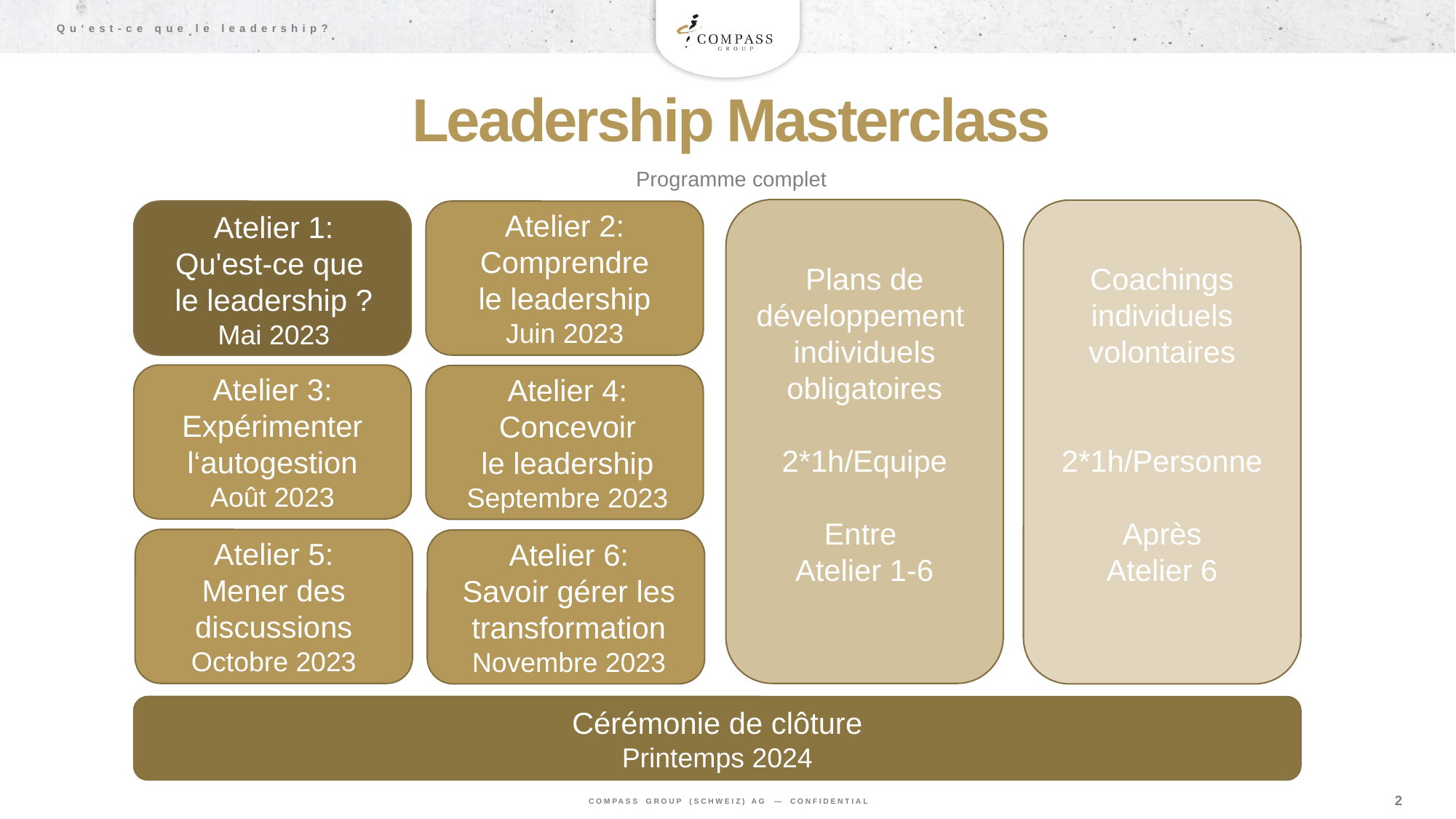

Qu‘est-ce que le leadership?
# Leadership Masterclass
Programme complet
Plans de développement
individuels obligatoires

2*1h/Equipe
Entre
Atelier 1-6

Coachings individuels volontaires

2*1h/Personne
Après
Atelier 6

Atelier 2:
Comprendre
le leadership
Juin 2023
Atelier 1:
Qu'est-ce que
le leadership ?
Mai 2023
Atelier 3:
Expérimenter
l‘autogestion
Août 2023

Atelier 4:
Concevoir
le leadership
Septembre 2023
Atelier 5:
Mener des discussions
Octobre 2023

Atelier 6:
Savoir gérer les
transformation
Novembre 2023
Cérémonie de clôture
Printemps 2024